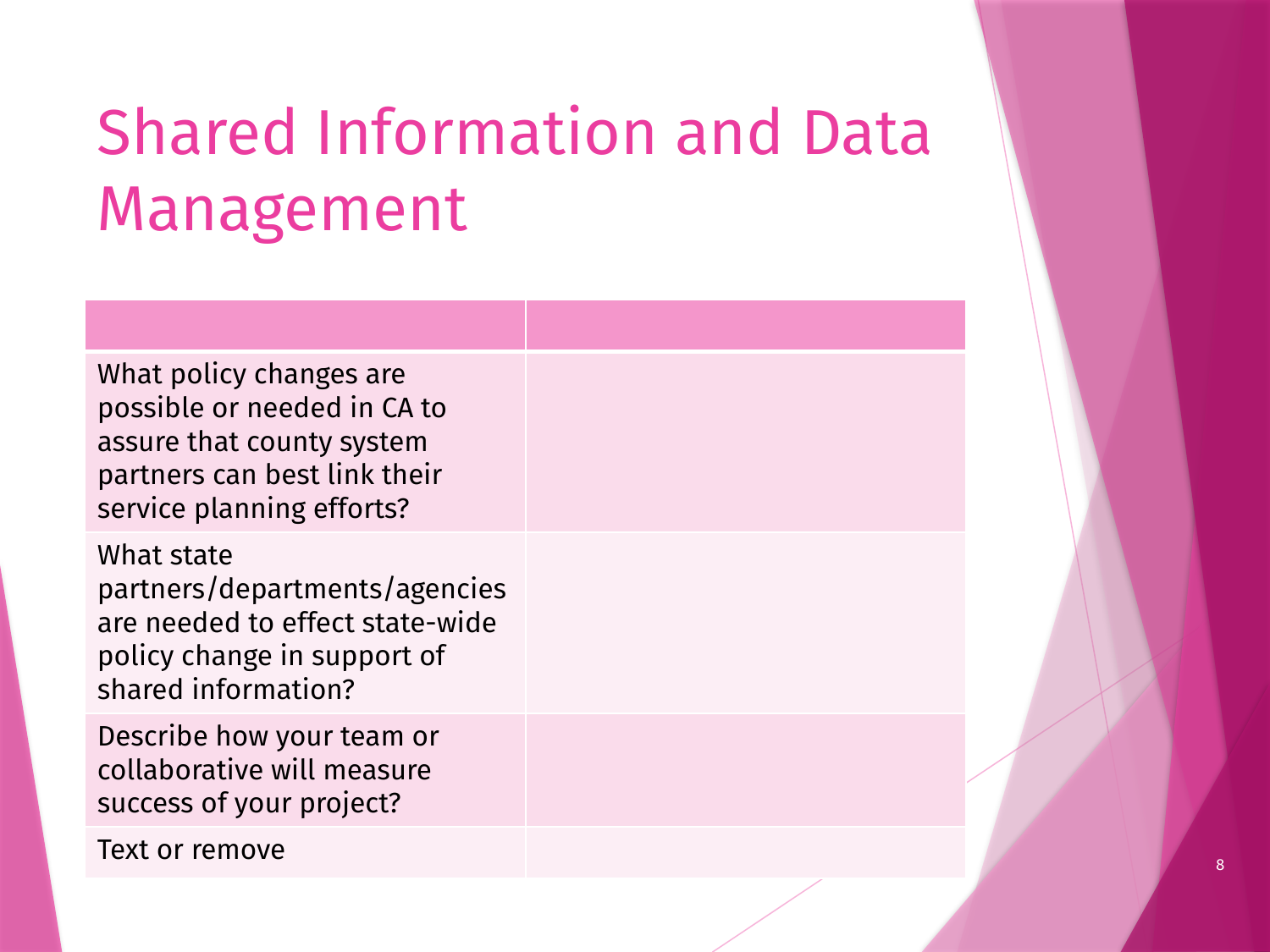

# Shared Information and Data Management
|  |  |
| --- | --- |
| What policy changes are possible or needed in CA to assure that county system partners can best link their service planning efforts? |  |
| What state partners/departments/agencies are needed to effect state-wide policy change in support of shared information? |  |
| Describe how your team or collaborative will measure success of your project? |  |
| Text or remove |  |
Breaking Barriers Symposium 2019
8